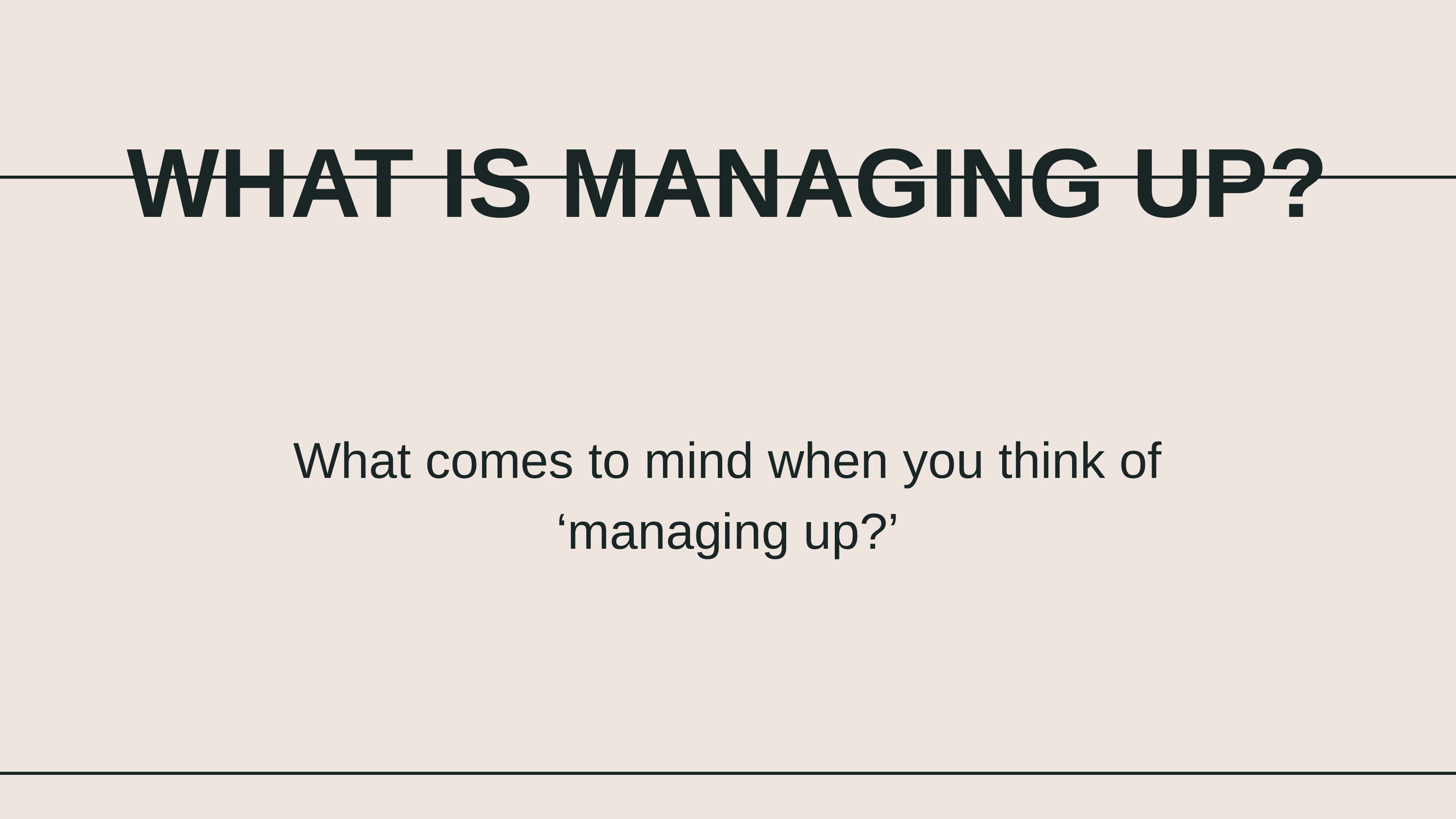

WHAT IS MANAGING UP?

What comes to mind when you think of ‘managing up?’